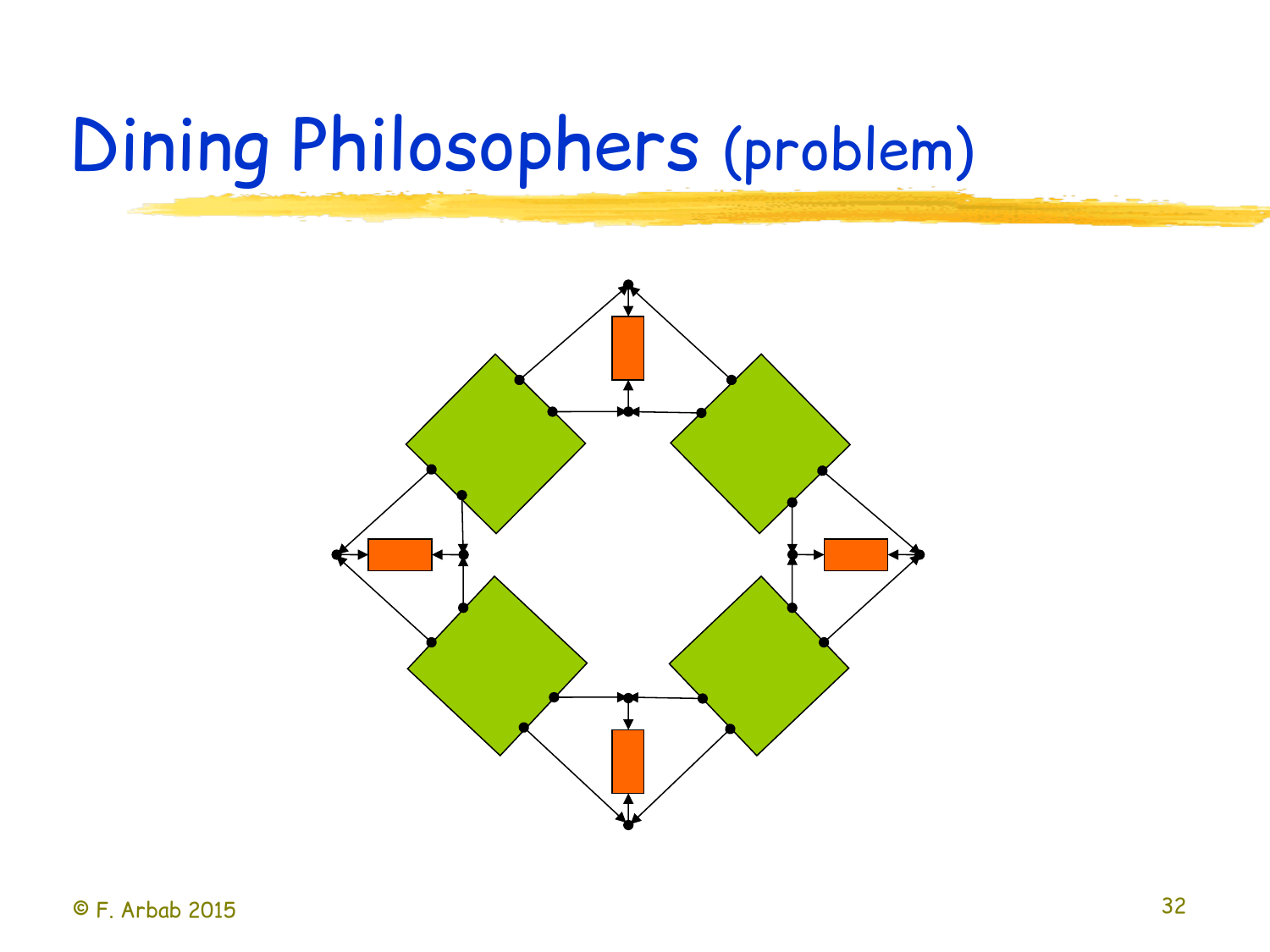

# Dining Philosophers (problem)

© F. Arbab 2015
32